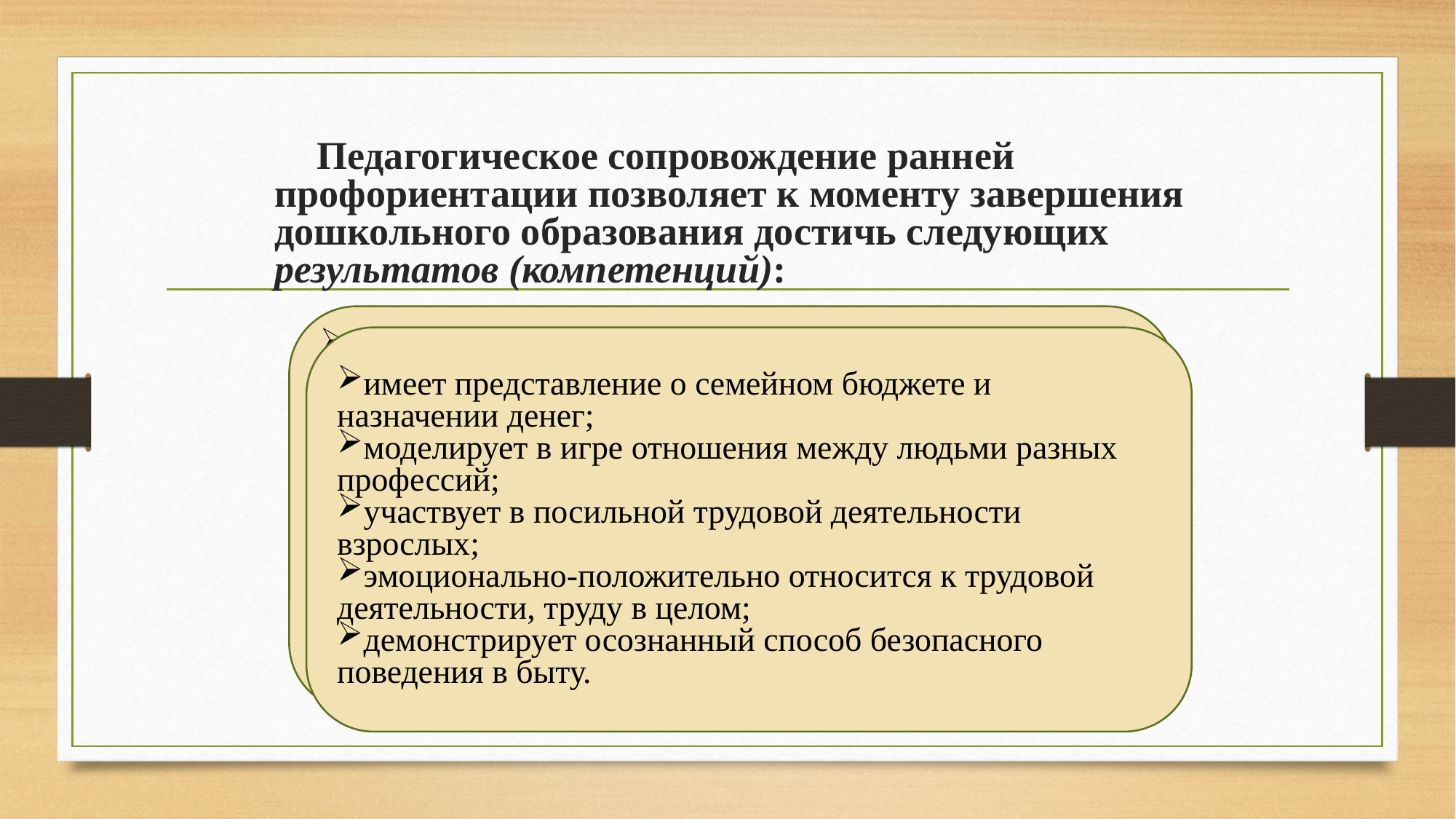

Педагогическое сопровождение ранней профориентации позволяет к моменту завершения дошкольного образования достичь следующих результатов (компетенций):

ребенок знает о назначении техники и материалов в трудовой деятельности взрослых;
называет профессии разных сфер экономики;
различает профессии по существенным признакам;
называет профессионально важные качества представителей разных профессий;
выделяет структуру трудовых процессов (цель, материалы, инструменты, трудовые действия, результат);
объясняет взаимосвязь различных видов труда и профессий;
объясняет роль труда в благополучии человека;
имеет представление о семейном бюджете и назначении денег;
моделирует в игре отношения между людьми разных профессий;
участвует в посильной трудовой деятельности взрослых;
эмоционально-положительно относится к трудовой деятельности, труду в целом;
демонстрирует осознанный способ безопасного поведения в быту.